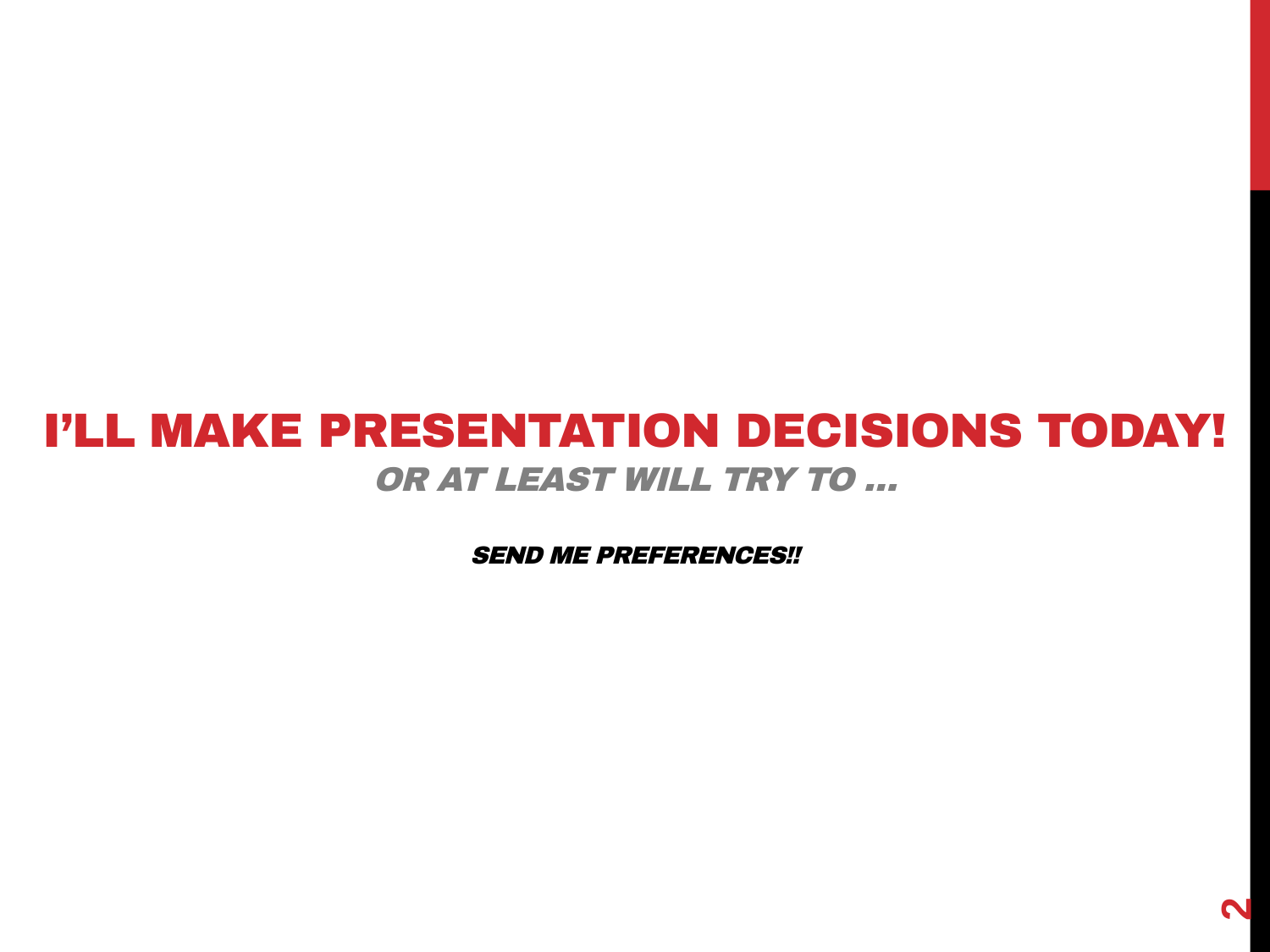

# I’ll make presentation decisions today! Or at least will try to … Send me preferences!!
2